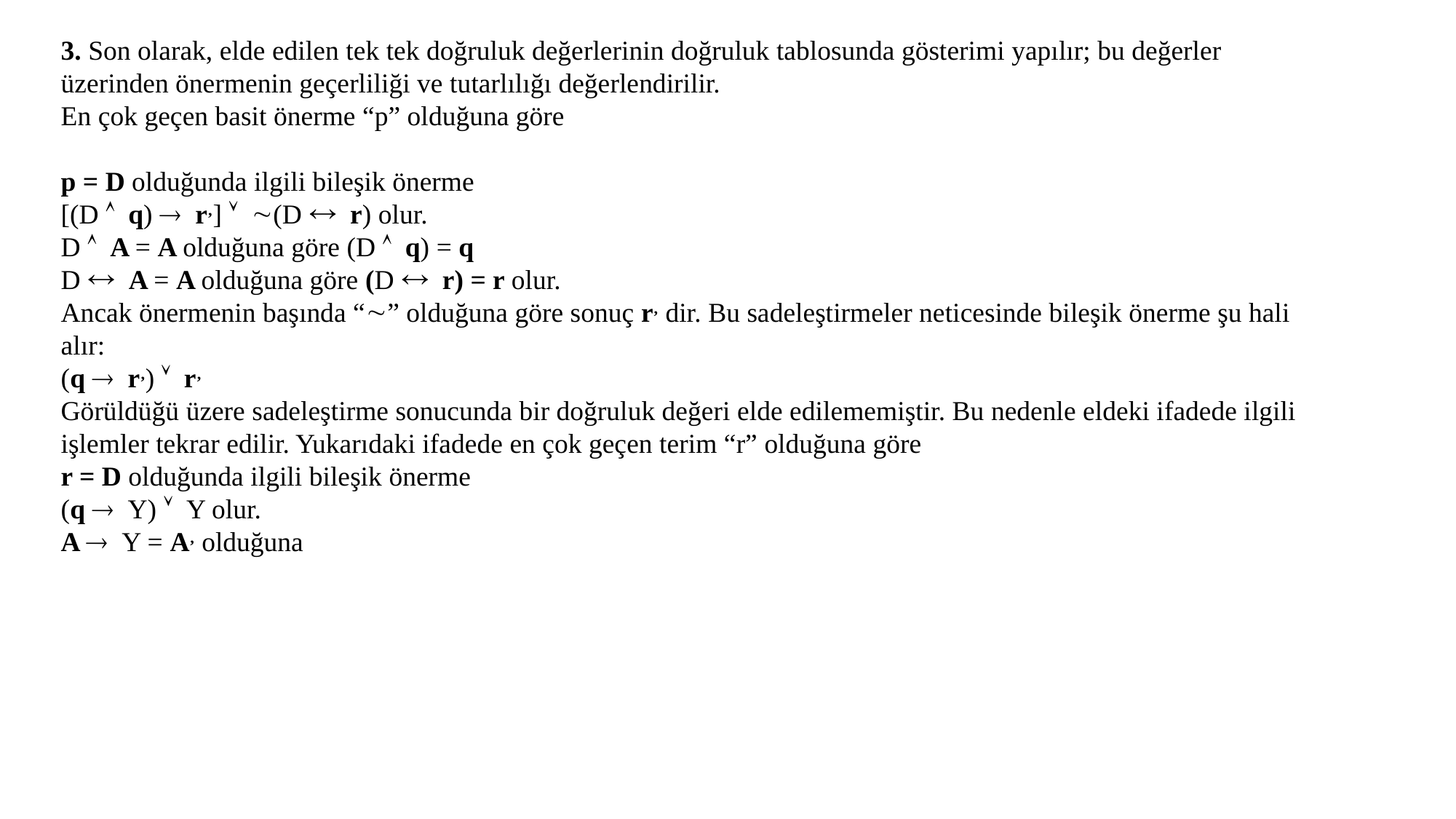

3. Son olarak, elde edilen tek tek doğruluk değerlerinin doğruluk tablosunda gösterimi yapılır; bu değerler üzerinden önermenin geçerliliği ve tutarlılığı değerlendirilir.
En çok geçen basit önerme “p” olduğuna göre

p = D olduğunda ilgili bileşik önerme
[(D ∧ q) → r’] ∨ ∼(D ↔ r) olur.
D ∧ A = A olduğuna göre (D ∧ q) = q
D ↔ A = A olduğuna göre (D ↔ r) = r olur.
Ancak önermenin başında “∼” olduğuna göre sonuç r’  dir. Bu sadeleştirmeler neticesinde bileşik önerme şu hali alır:
(q → r’) ∨ r’
Görüldüğü üzere sadeleştirme sonucunda bir doğruluk değeri elde edilememiştir. Bu nedenle eldeki ifadede ilgili işlemler tekrar edilir. Yukarıdaki ifadede en çok geçen terim “r” olduğuna göre
r = D olduğunda ilgili bileşik önerme
(q → Y) ∨ Y olur.
A → Y = A’  olduğuna